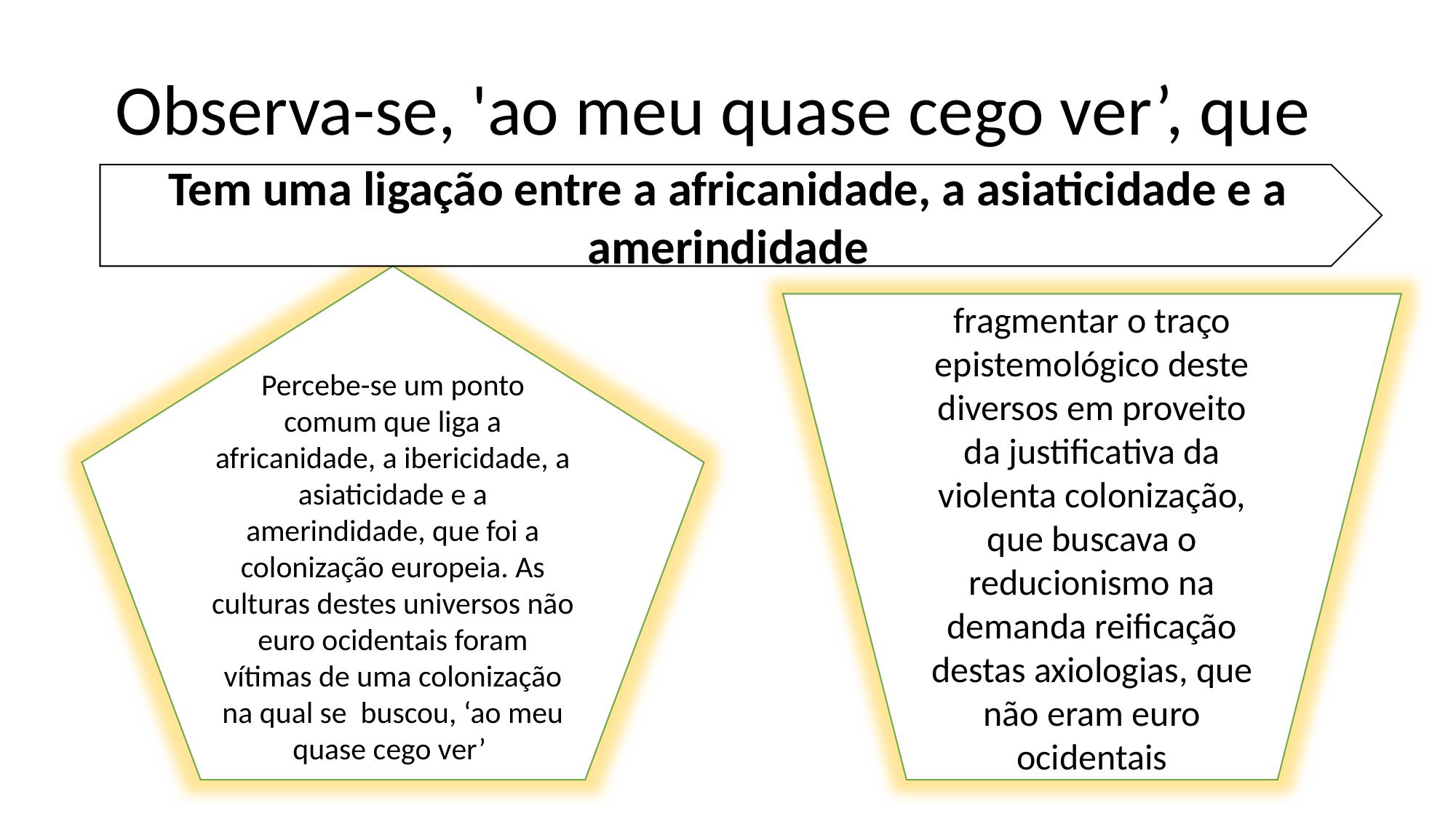

# Observa-se, 'ao meu quase cego ver’, que
Tem uma ligação entre a africanidade, a asiaticidade e a amerindidade

Percebe-se um ponto comum que liga a africanidade, a ibericidade, a asiaticidade e a amerindidade, que foi a colonização europeia. As culturas destes universos não euro ocidentais foram vítimas de uma colonização na qual se  buscou, ‘ao meu quase cego ver’

fragmentar o traço epistemológico deste diversos em proveito da justificativa da violenta colonização, que buscava o reducionismo na demanda reificação destas axiologias, que não eram euro ocidentais